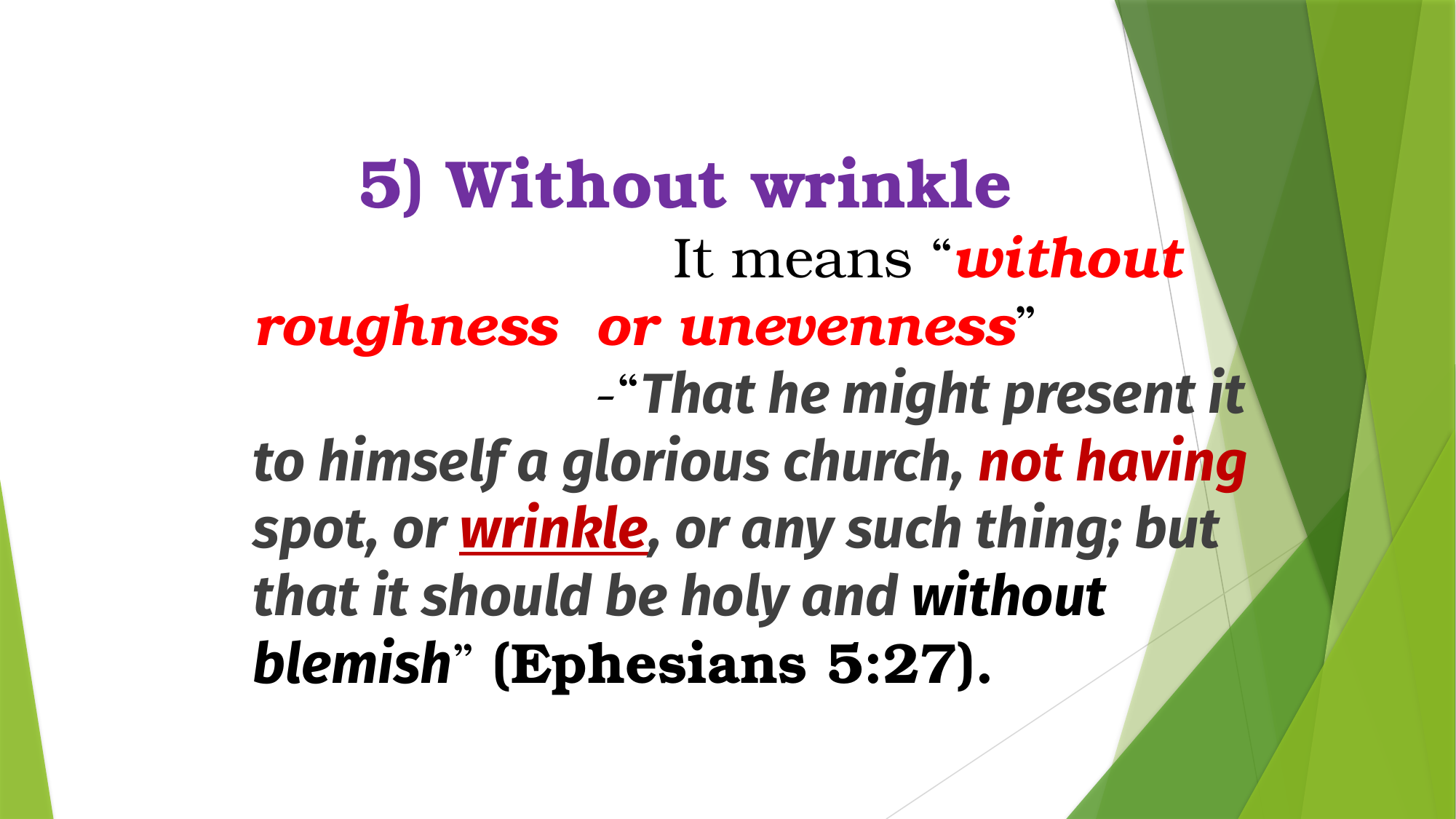

5) Without wrinkle                                   It means “without roughness  or unevenness”                                -“That he might present it to himself a glorious church, not having spot, or wrinkle, or any such thing; but that it should be holy and without blemish” (Ephesians 5:27).